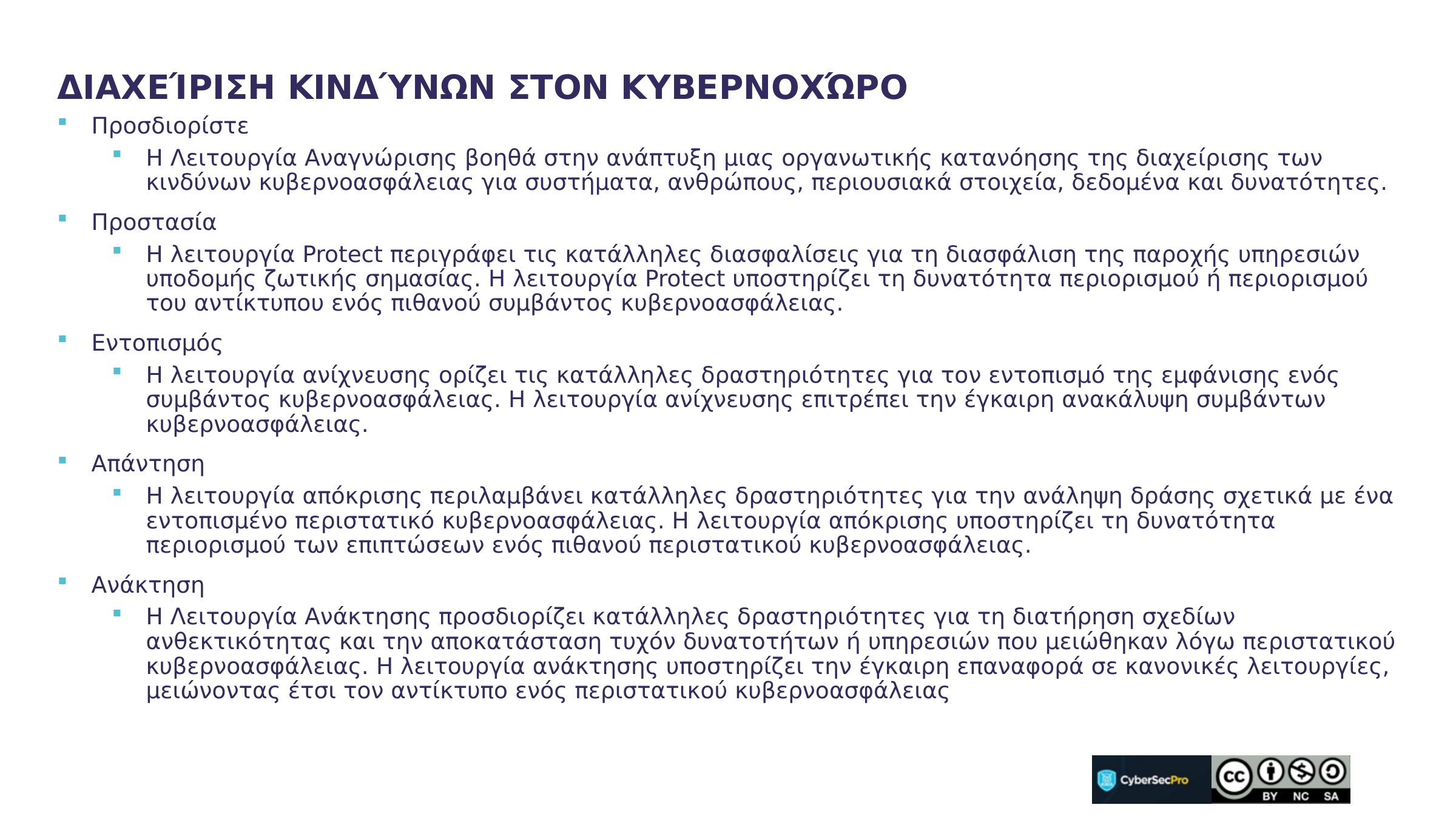

Διαχείριση Κινδύνων στον Κυβερνοχώρο
Προσδιορίστε
Η Λειτουργία Αναγνώρισης βοηθά στην ανάπτυξη μιας οργανωτικής κατανόησης της διαχείρισης των κινδύνων κυβερνοασφάλειας για συστήματα, ανθρώπους, περιουσιακά στοιχεία, δεδομένα και δυνατότητες.
Προστασία
Η λειτουργία Protect περιγράφει τις κατάλληλες διασφαλίσεις για τη διασφάλιση της παροχής υπηρεσιών υποδομής ζωτικής σημασίας. Η λειτουργία Protect υποστηρίζει τη δυνατότητα περιορισμού ή περιορισμού του αντίκτυπου ενός πιθανού συμβάντος κυβερνοασφάλειας.
Εντοπισμός
Η λειτουργία ανίχνευσης ορίζει τις κατάλληλες δραστηριότητες για τον εντοπισμό της εμφάνισης ενός συμβάντος κυβερνοασφάλειας. Η λειτουργία ανίχνευσης επιτρέπει την έγκαιρη ανακάλυψη συμβάντων κυβερνοασφάλειας.
Απάντηση
Η λειτουργία απόκρισης περιλαμβάνει κατάλληλες δραστηριότητες για την ανάληψη δράσης σχετικά με ένα εντοπισμένο περιστατικό κυβερνοασφάλειας. Η λειτουργία απόκρισης υποστηρίζει τη δυνατότητα περιορισμού των επιπτώσεων ενός πιθανού περιστατικού κυβερνοασφάλειας.
Ανάκτηση
Η Λειτουργία Ανάκτησης προσδιορίζει κατάλληλες δραστηριότητες για τη διατήρηση σχεδίων ανθεκτικότητας και την αποκατάσταση τυχόν δυνατοτήτων ή υπηρεσιών που μειώθηκαν λόγω περιστατικού κυβερνοασφάλειας. Η λειτουργία ανάκτησης υποστηρίζει την έγκαιρη επαναφορά σε κανονικές λειτουργίες, μειώνοντας έτσι τον αντίκτυπο ενός περιστατικού κυβερνοασφάλειας